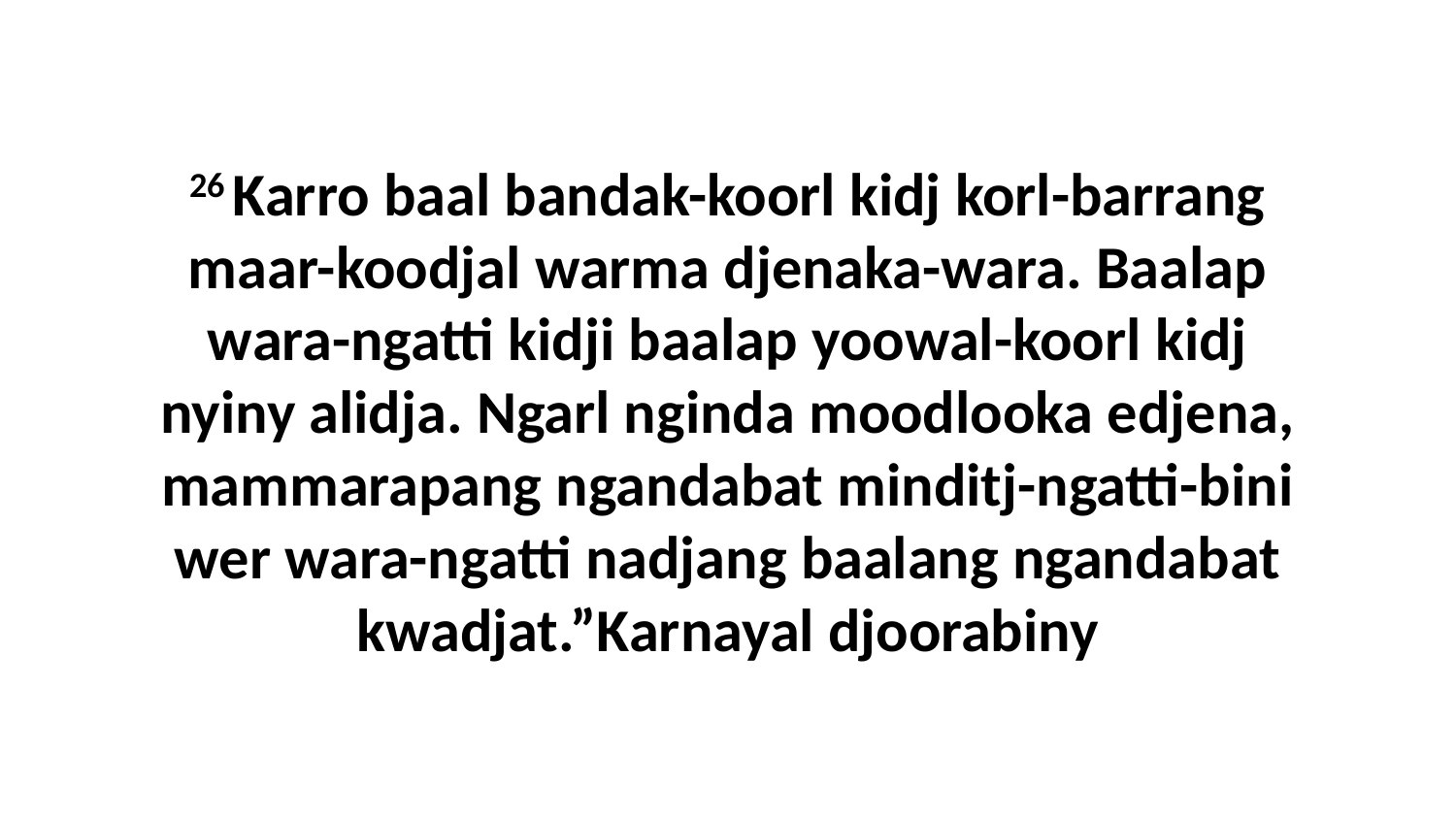

26 Karro baal bandak-koorl kidj korl-barrang maar-koodjal warma djenaka-wara. Baalap wara-ngatti kidji baalap yoowal-koorl kidj nyiny alidja. Ngarl nginda moodlooka edjena, mammarapang ngandabat minditj-ngatti-bini wer wara-ngatti nadjang baalang ngandabat kwadjat.”Karnayal djoorabiny